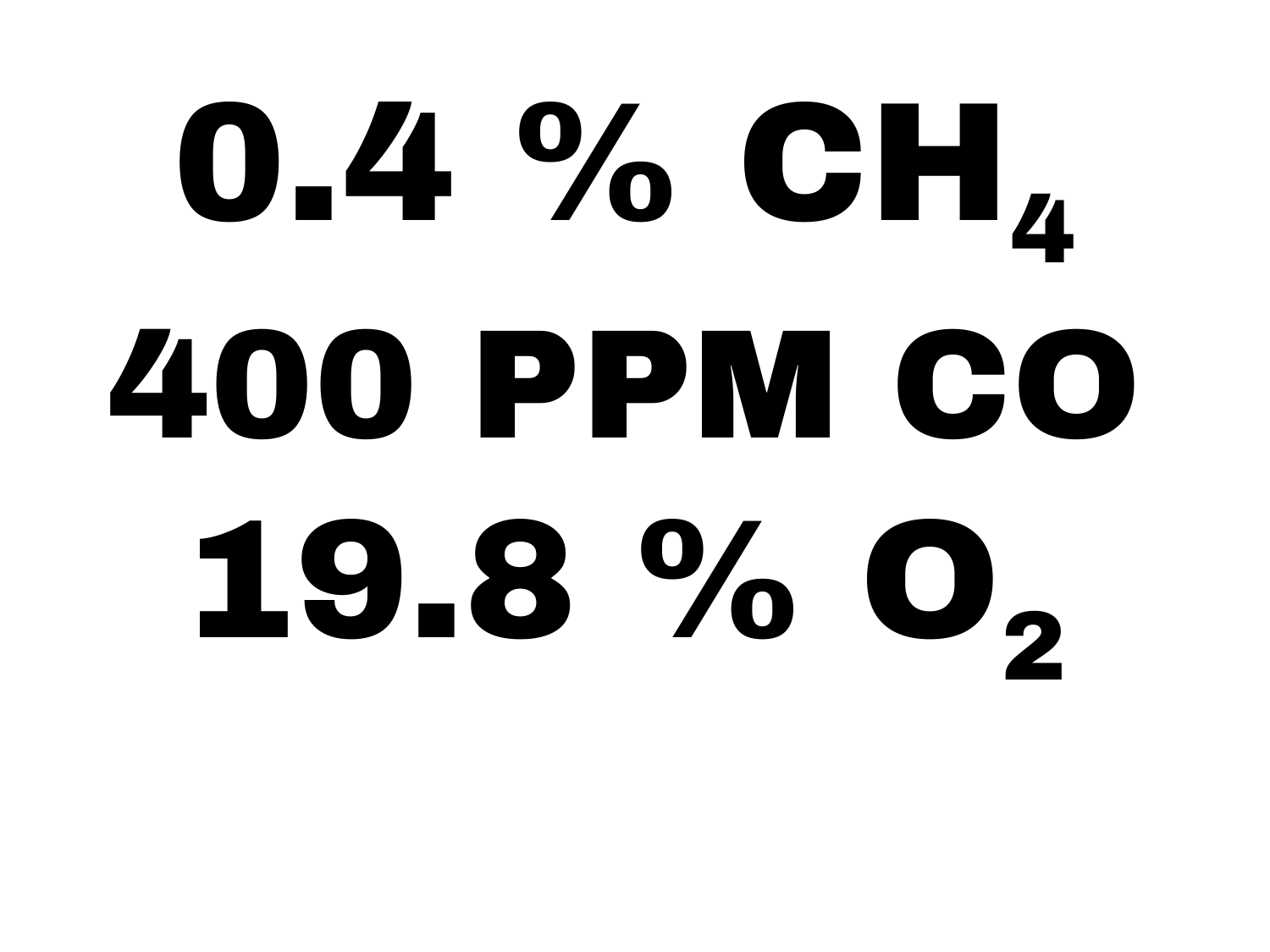

# 0.4 % CH4 400 PPM CO 19.8 % O2